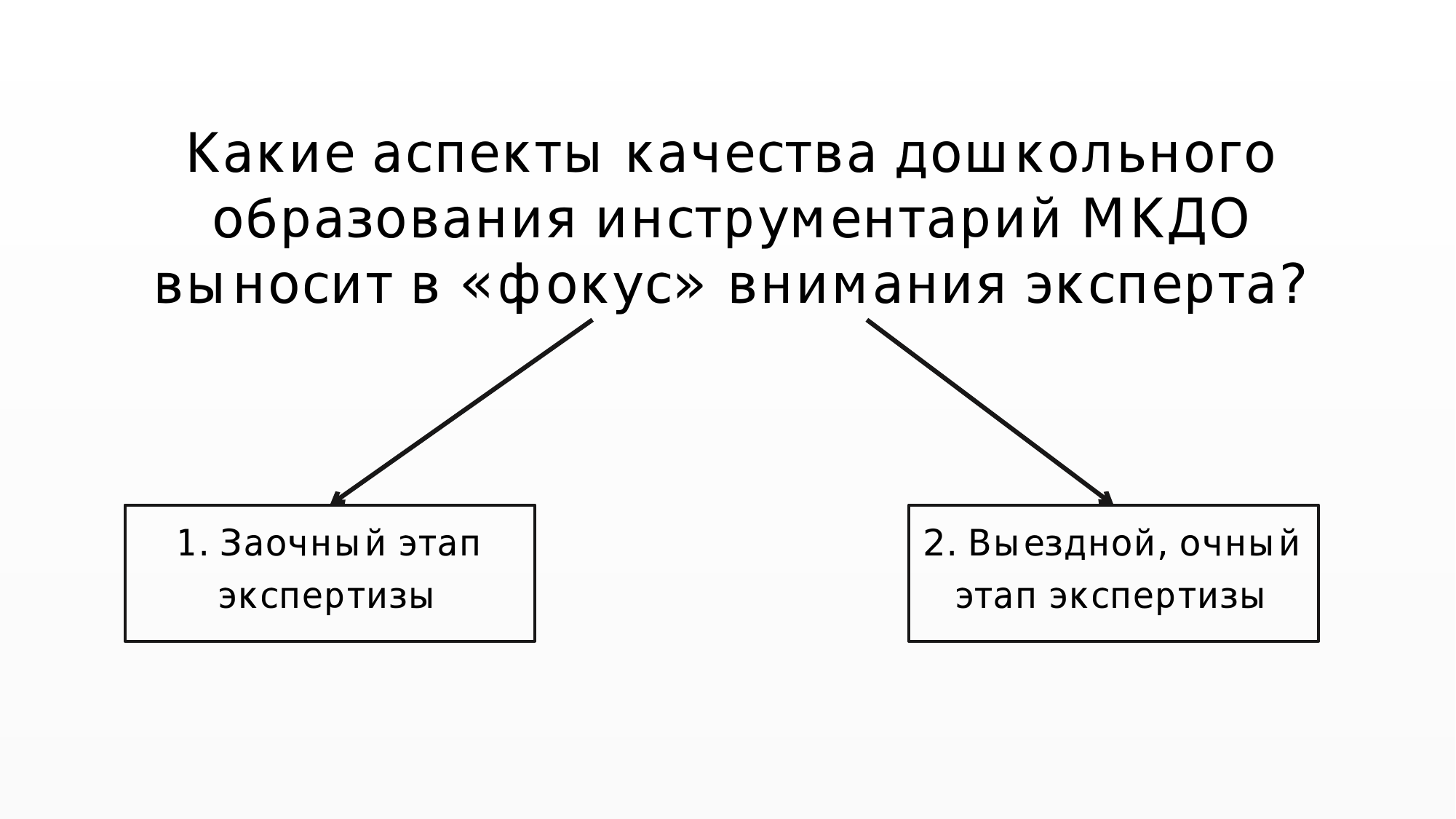

# Какие аспекты качества дошкольного образования инструментарий МКДО выносит в «фокус» внимания эксперта?
1. Заочный этап экспертизы
2. Выездной, очный этап экспертизы